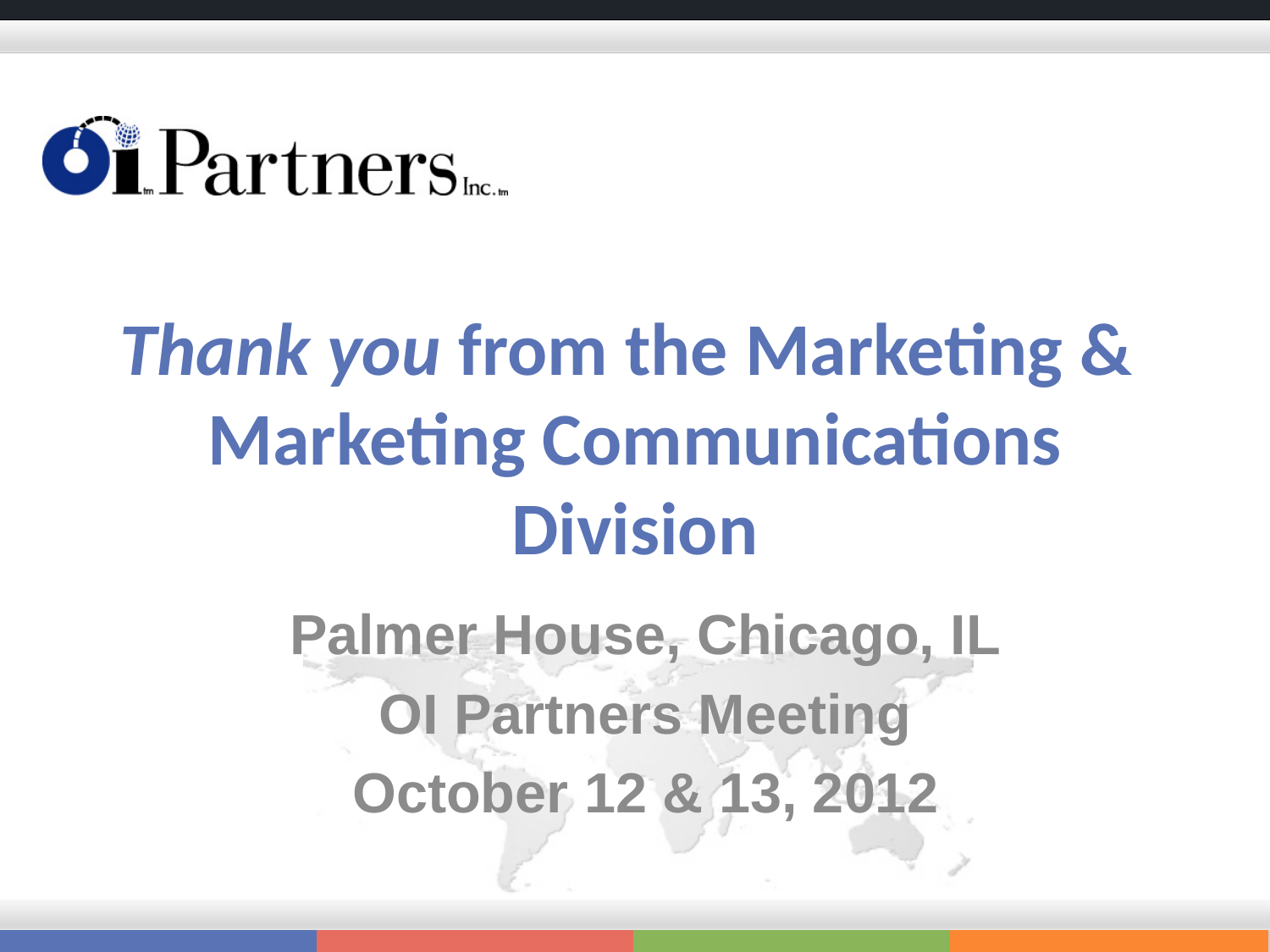

# Thank you from the Marketing & Marketing Communications Division
Palmer House, Chicago, IL
OI Partners Meeting
October 12 & 13, 2012